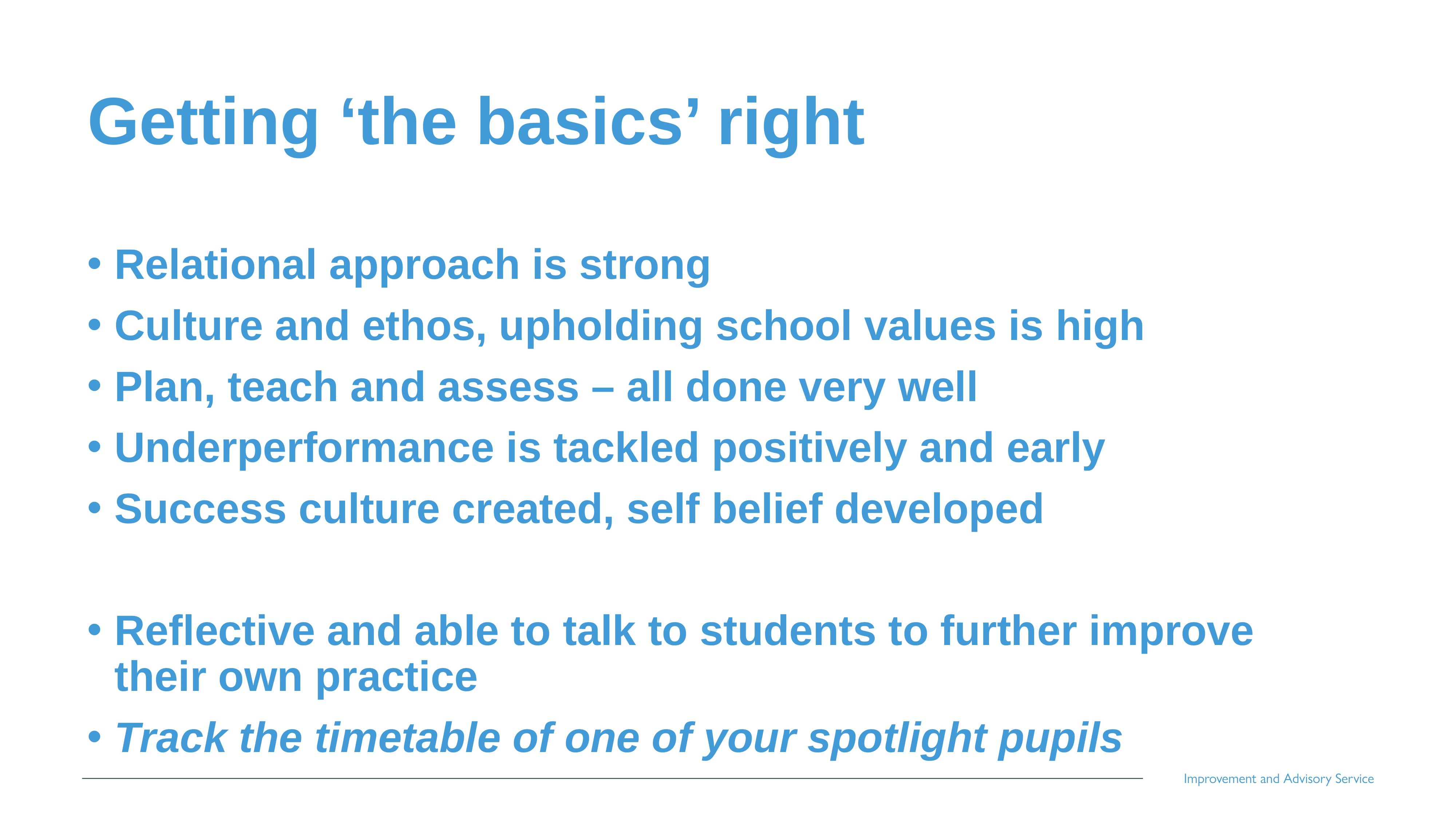

# Getting ‘the basics’ right
Relational approach is strong
Culture and ethos, upholding school values is high
Plan, teach and assess – all done very well
Underperformance is tackled positively and early
Success culture created, self belief developed

Reflective and able to talk to students to further improve their own practice
Track the timetable of one of your spotlight pupils